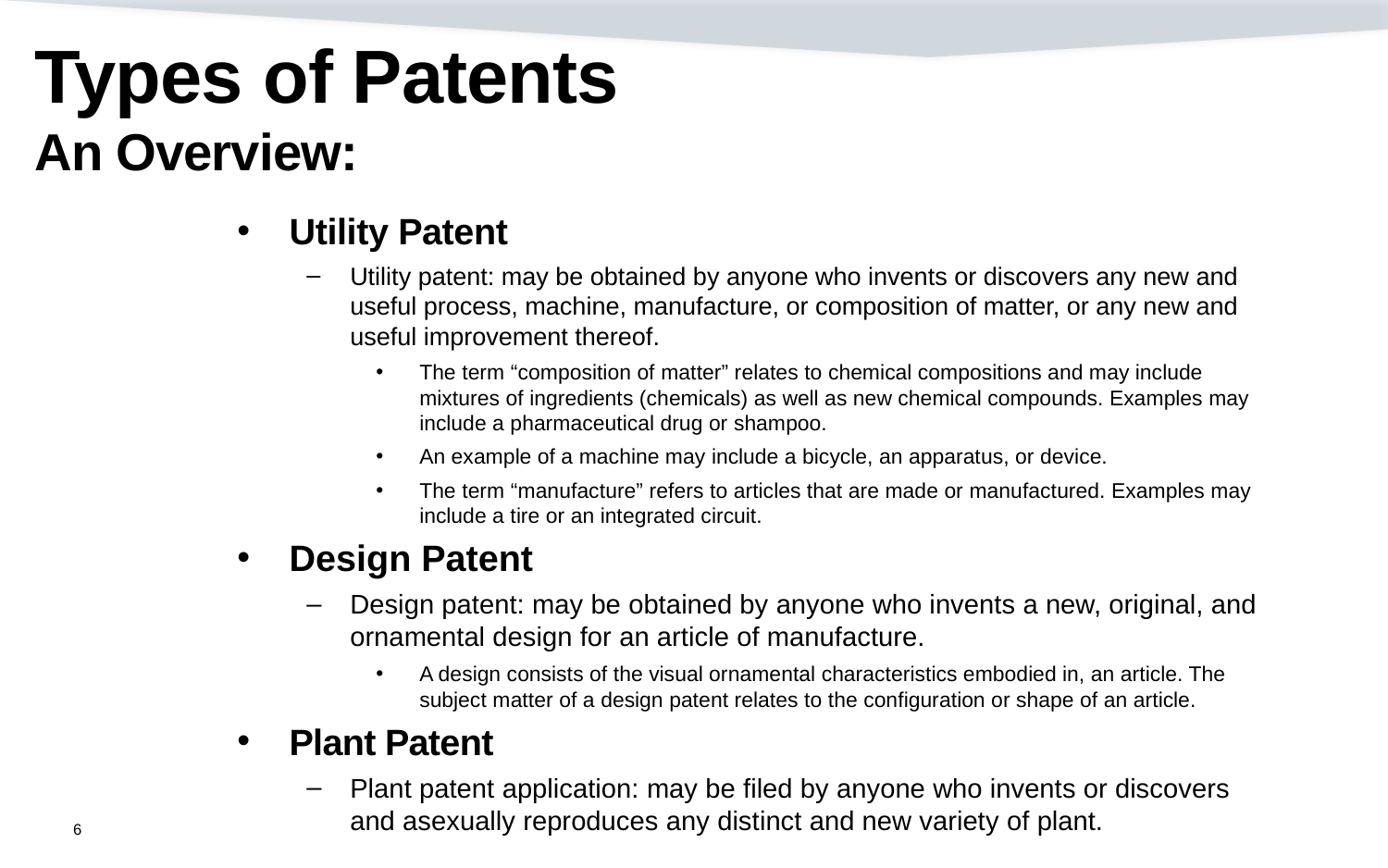

# Types of Patents An Overview:
Utility Patent
Utility patent: may be obtained by anyone who invents or discovers any new and useful process, machine, manufacture, or composition of matter, or any new and useful improvement thereof.
The term “composition of matter” relates to chemical compositions and may include mixtures of ingredients (chemicals) as well as new chemical compounds. Examples may include a pharmaceutical drug or shampoo.
An example of a machine may include a bicycle, an apparatus, or device.
The term “manufacture” refers to articles that are made or manufactured. Examples may include a tire or an integrated circuit.
Design Patent
Design patent: may be obtained by anyone who invents a new, original, and ornamental design for an article of manufacture.
A design consists of the visual ornamental characteristics embodied in, an article. The subject matter of a design patent relates to the configuration or shape of an article.
Plant Patent
Plant patent application: may be filed by anyone who invents or discovers and asexually reproduces any distinct and new variety of plant.

6